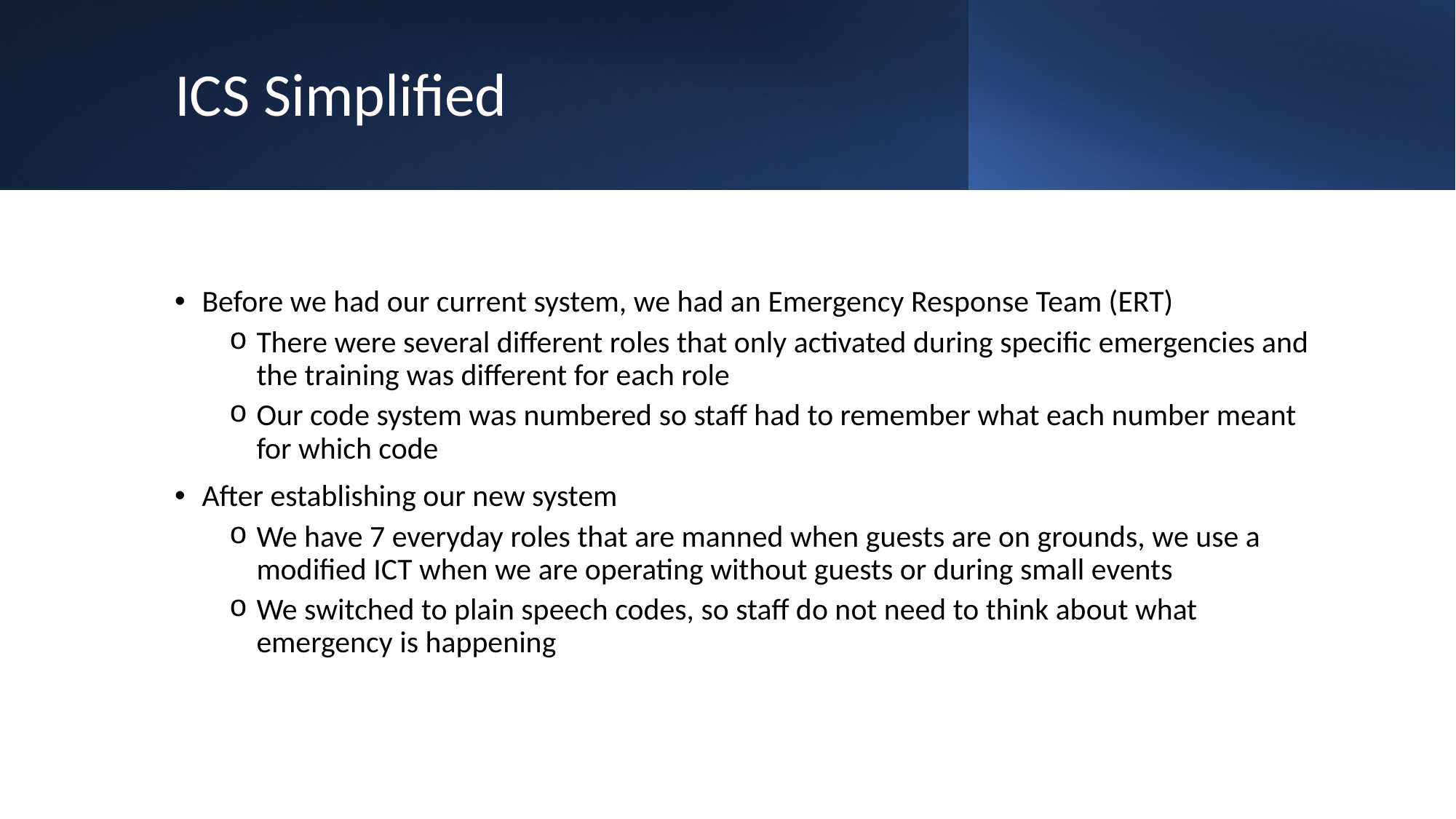

# ICS Simplified
Before we had our current system, we had an Emergency Response Team (ERT)
There were several different roles that only activated during specific emergencies and the training was different for each role
Our code system was numbered so staff had to remember what each number meant for which code
After establishing our new system
We have 7 everyday roles that are manned when guests are on grounds, we use a modified ICT when we are operating without guests or during small events
We switched to plain speech codes, so staff do not need to think about what emergency is happening